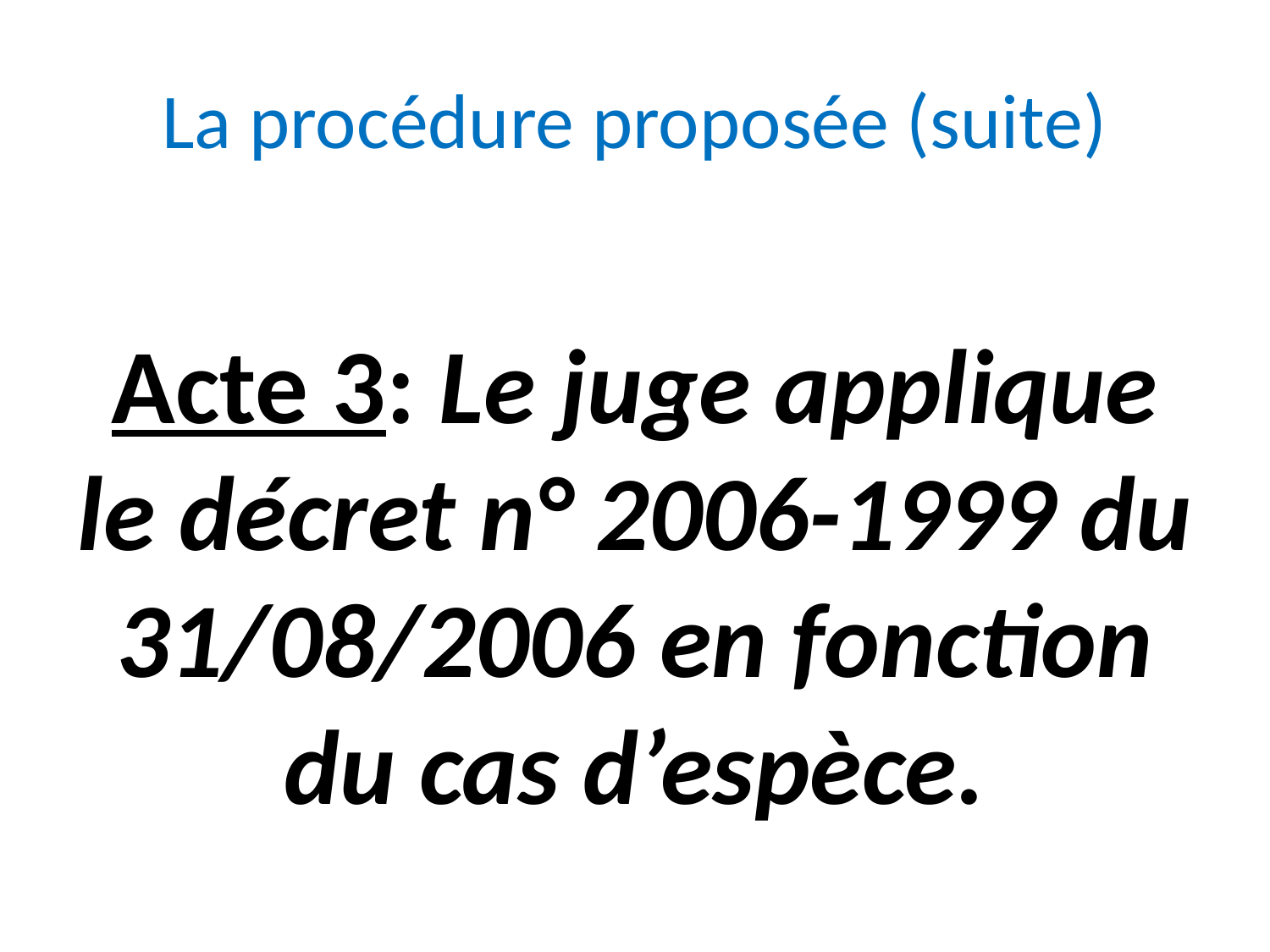

# La procédure proposée (suite)

Acte 3: Le juge applique le décret n° 2006-1999 du 31/08/2006 en fonction du cas d’espèce.